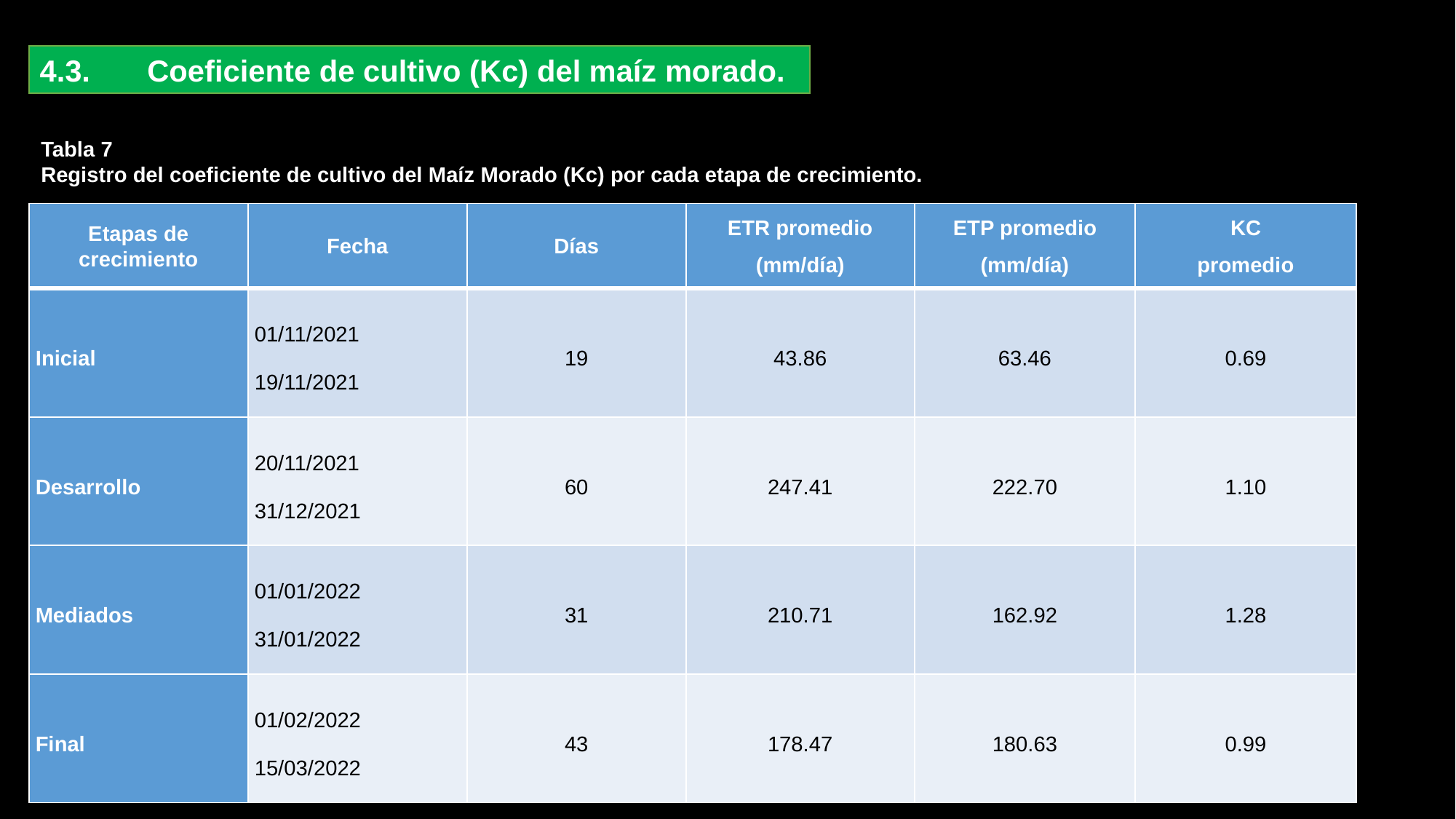

4.3.	Coeficiente de cultivo (Kc) del maíz morado.
Tabla 7
Registro del coeficiente de cultivo del Maíz Morado (Kc) por cada etapa de crecimiento.

| Etapas de crecimiento | Fecha | Días | ETR promedio (mm/día) | ETP promedio (mm/día) | KC promedio |
| --- | --- | --- | --- | --- | --- |
| Inicial | 01/11/2021 19/11/2021 | 19 | 43.86 | 63.46 | 0.69 |
| Desarrollo | 20/11/2021 31/12/2021 | 60 | 247.41 | 222.70 | 1.10 |
| Mediados | 01/01/2022 31/01/2022 | 31 | 210.71 | 162.92 | 1.28 |
| Final | 01/02/2022 15/03/2022 | 43 | 178.47 | 180.63 | 0.99 |